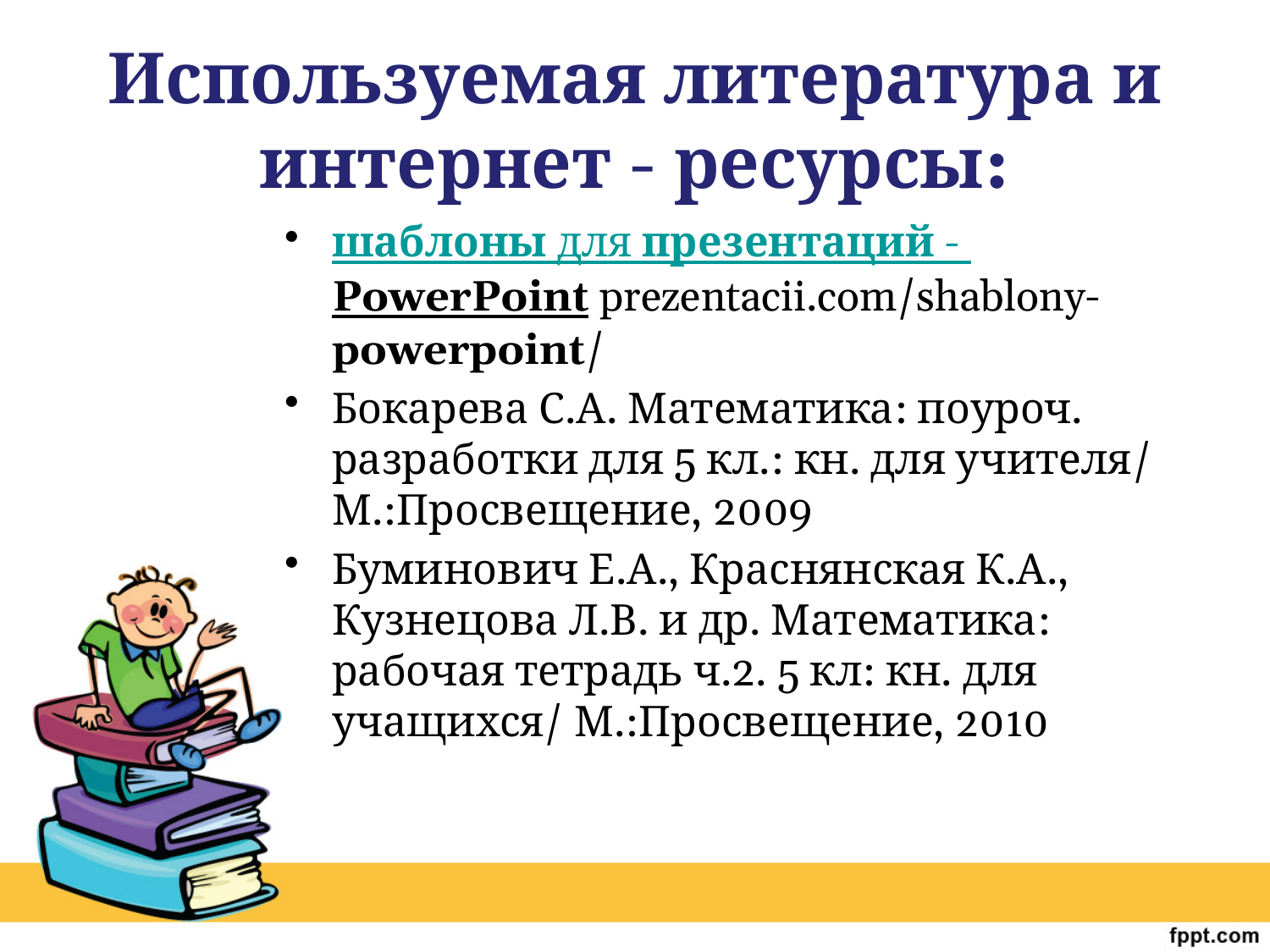

# Используемая литература и интернет - ресурсы:
шаблоны для презентаций - PowerPoint prezentacii.com/shablony-powerpoint/
Бокарева С.А. Математика: поуроч. разработки для 5 кл.: кн. для учителя/ М.:Просвещение, 2009
Буминович Е.А., Краснянская К.А.,  Кузнецова Л.В. и др. Математика:  рабочая тетрадь ч.2. 5 кл: кн. для учащихся/ М.:Просвещение, 2010